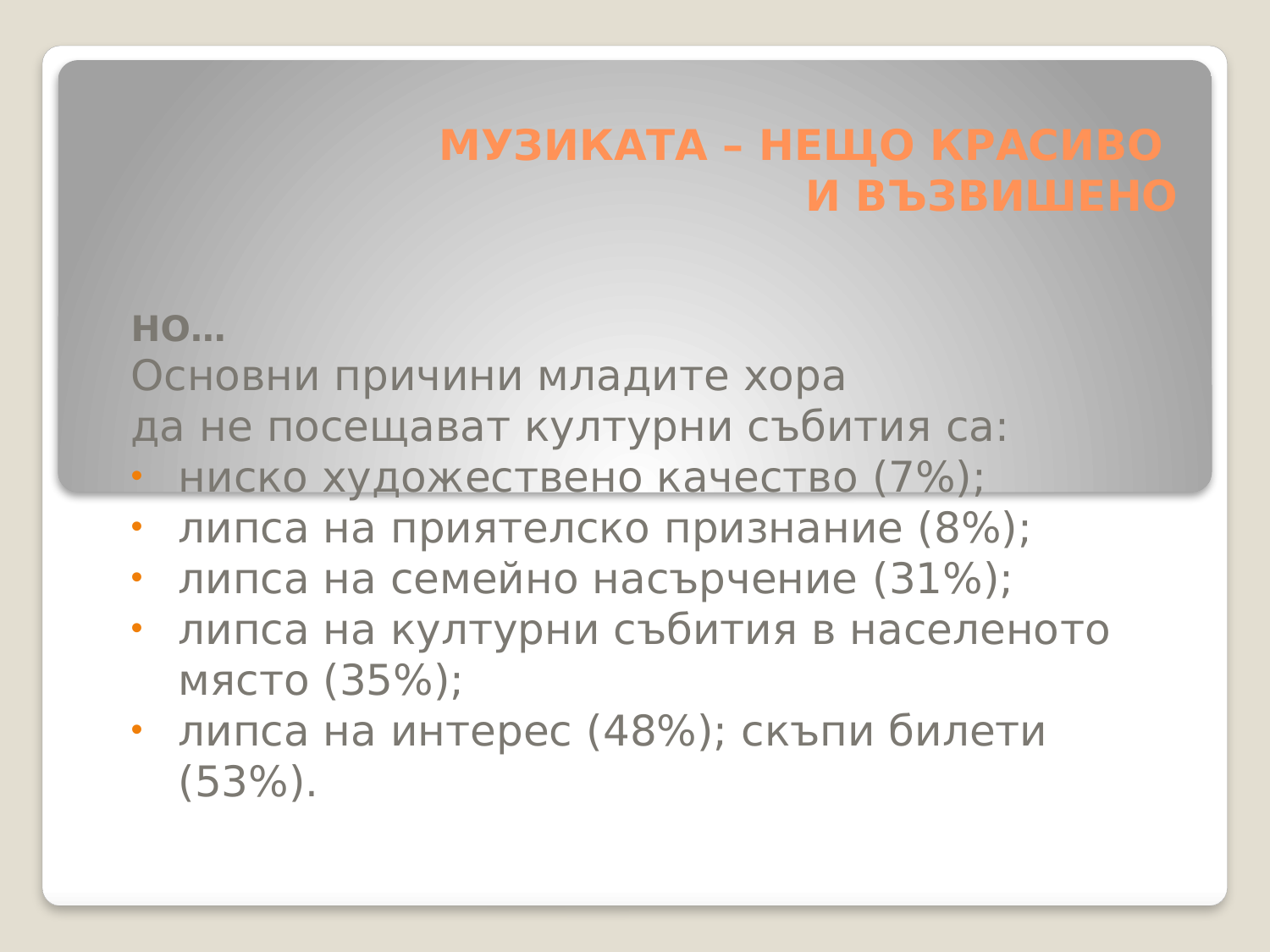

# МУЗИКАТА – НЕЩО КРАСИВО И ВЪЗВИШЕНО
НО…
Основни причини младите хора
да не посещават културни събития са:
ниско художествено качество (7%);
липса на приятелско признание (8%);
липса на семейно насърчение (31%);
липса на културни събития в населеното място (35%);
липса на интерес (48%); скъпи билети (53%).